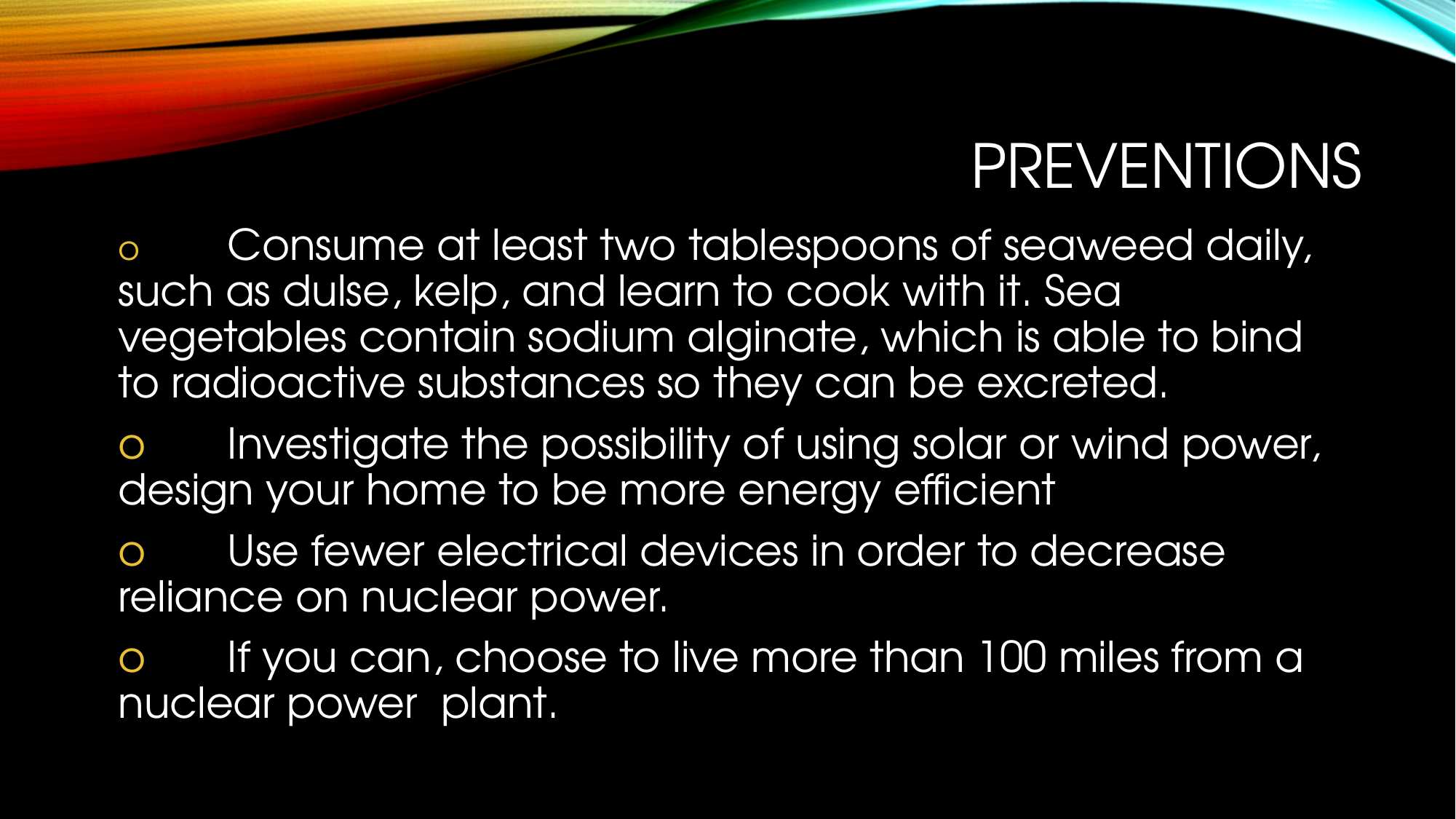

# preventions
o	Consume at least two tablespoons of seaweed daily, such as dulse, kelp, and learn to cook with it. Sea vegetables contain sodium alginate, which is able to bind to radioactive substances so they can be excreted.
o	Investigate the possibility of using solar or wind power, design your home to be more energy efficient
o	Use fewer electrical devices in order to decrease reliance on nuclear power.
o	If you can, choose to live more than 100 miles from a nuclear power  plant.